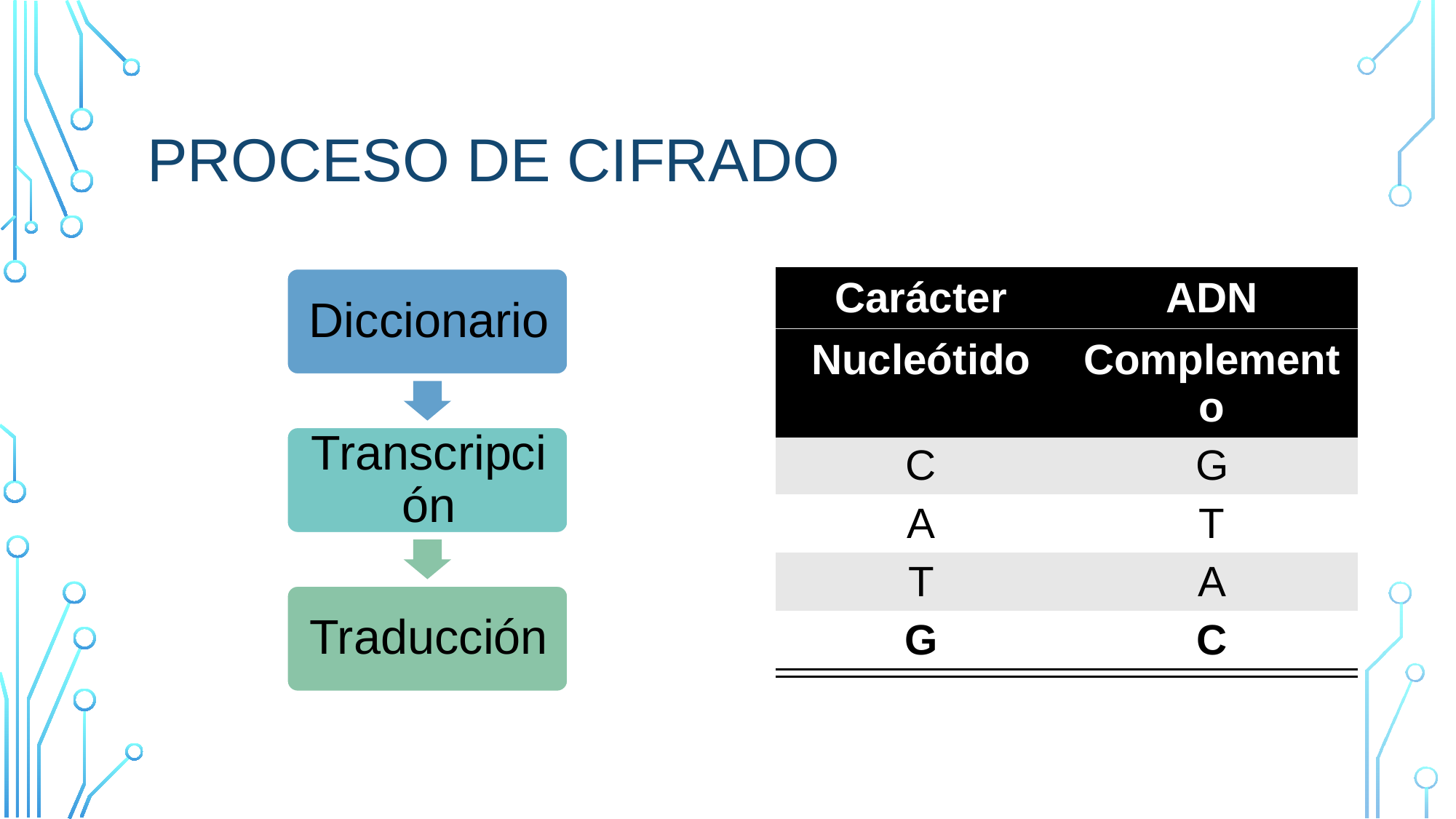

# Proceso de cifrado
Diccionario

Transcripción

Traducción
| Carácter | ADN |
| --- | --- |
| … |  |
| A | AACT |
| B | GTAC |
| C | TAGG |
| D | GGGT |
| … |  |
| Nucleótido | Complemento |
| --- | --- |
| C | G |
| A | T |
| T | A |
| G | C |